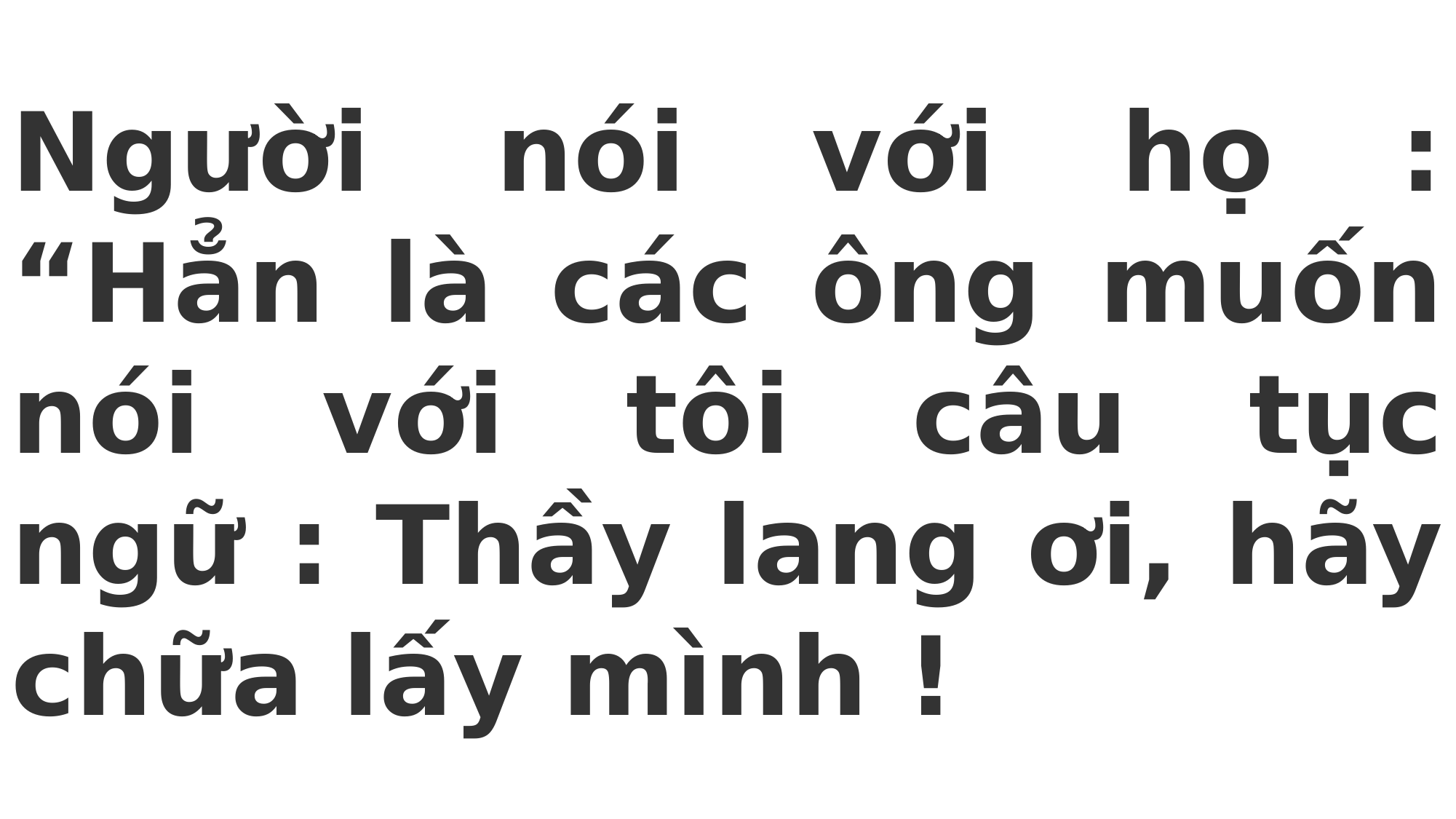

# Người nói với họ : “Hẳn là các ông muốn nói với tôi câu tục ngữ : Thầy lang ơi, hãy chữa lấy mình !